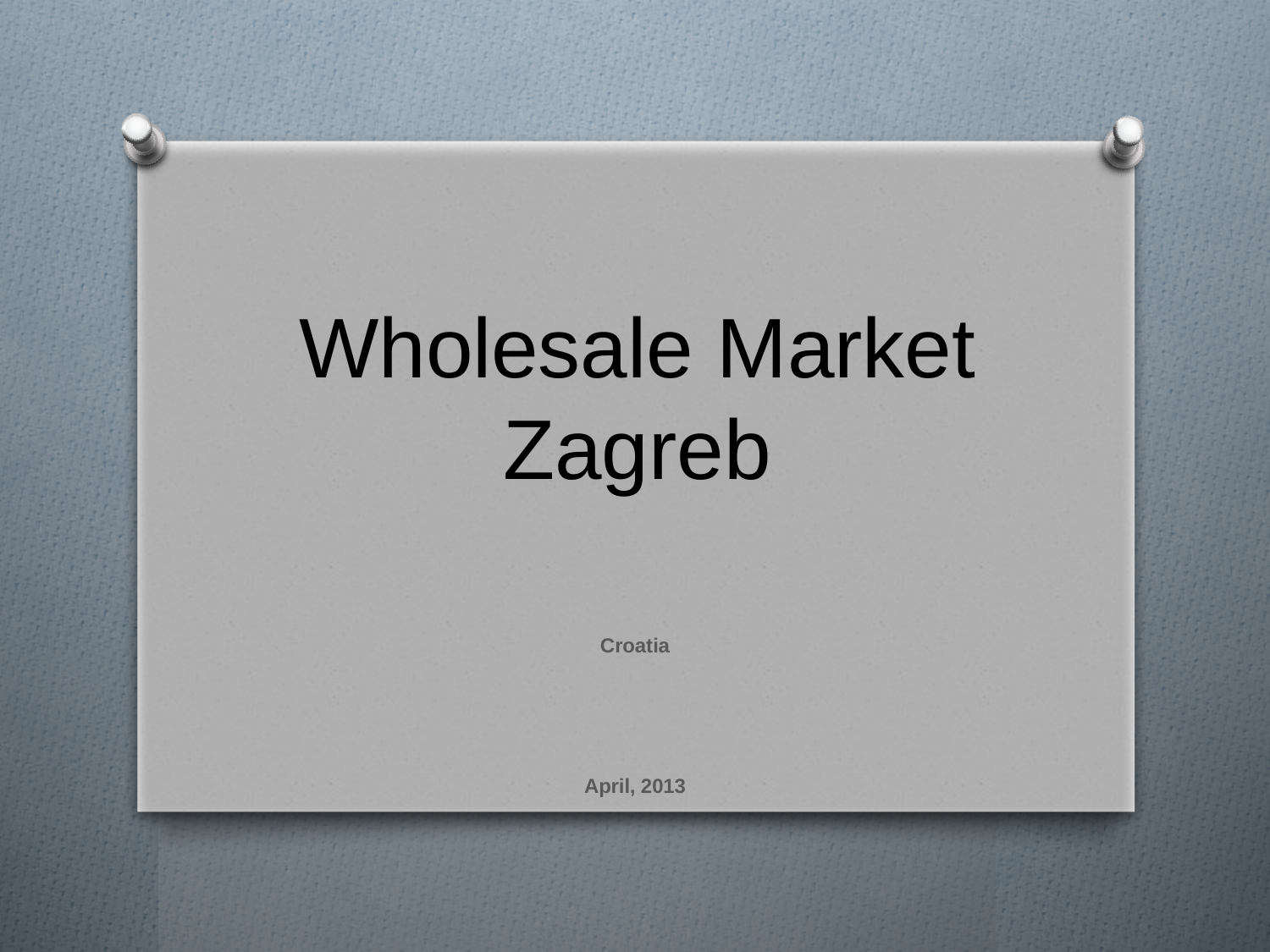

# Wholesale Market Zagreb
Croatia

April, 2013